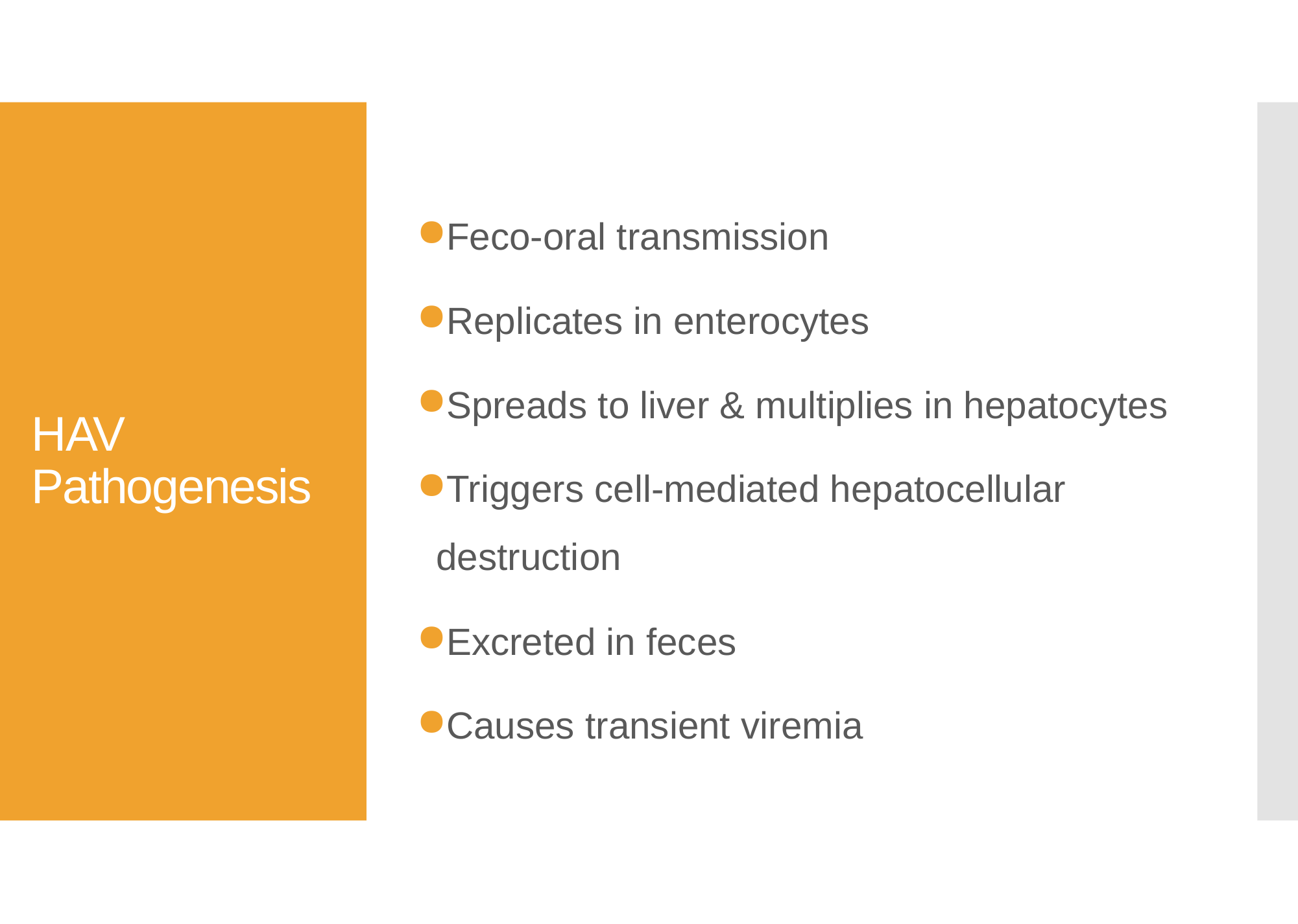

Feco-oral transmission
Replicates in enterocytes
Spreads to liver & multiplies in hepatocytes
Triggers cell-mediated hepatocellular destruction
Excreted in feces
Causes transient viremia
# HAV Pathogenesis